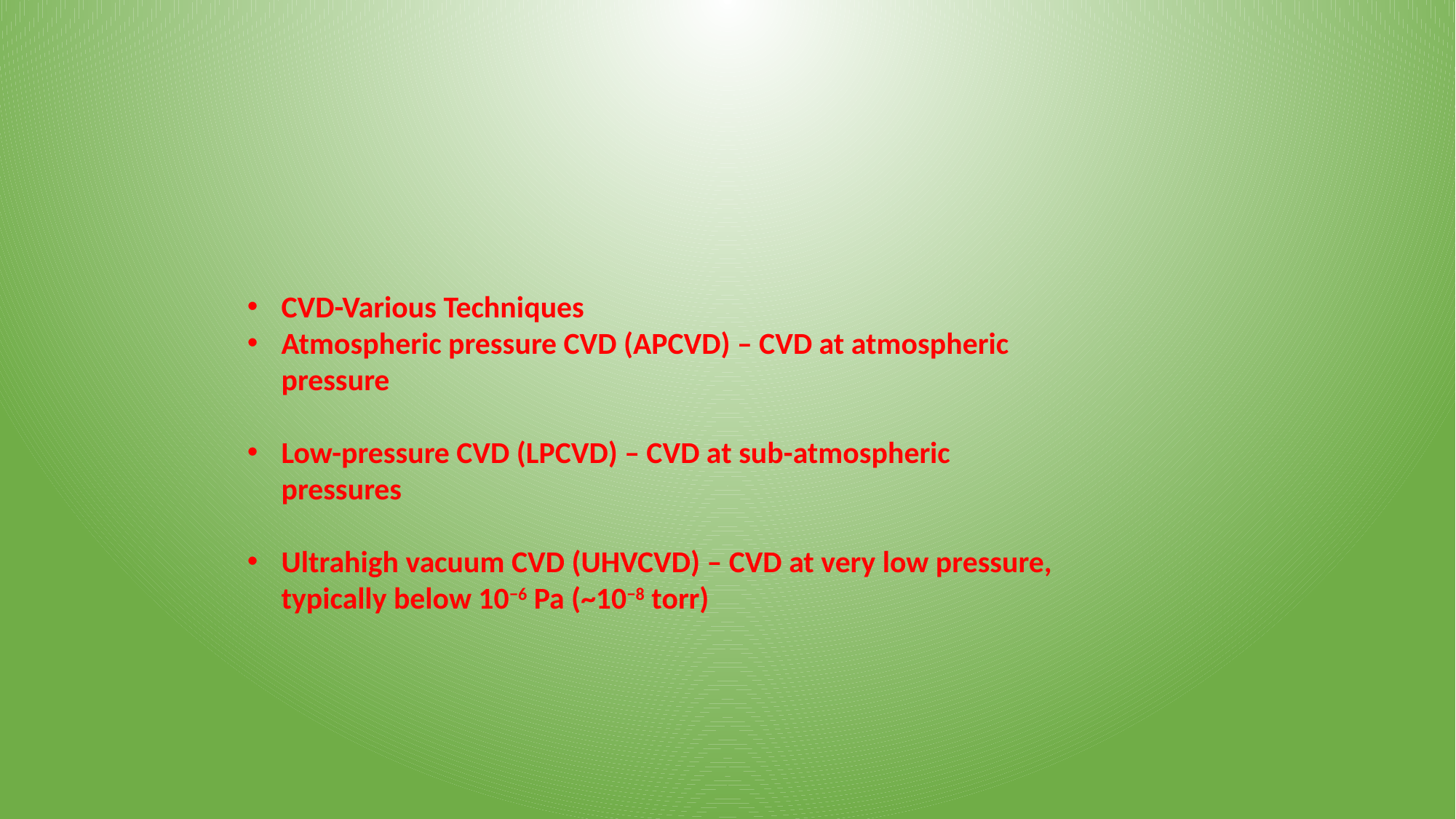

#

CVD-Various Techniques
Atmospheric pressure CVD (APCVD) – CVD at atmospheric pressure

Low-pressure CVD (LPCVD) – CVD at sub-atmospheric pressures

Ultrahigh vacuum CVD (UHVCVD) – CVD at very low pressure, typically below 10−6 Pa (~10−8 torr)